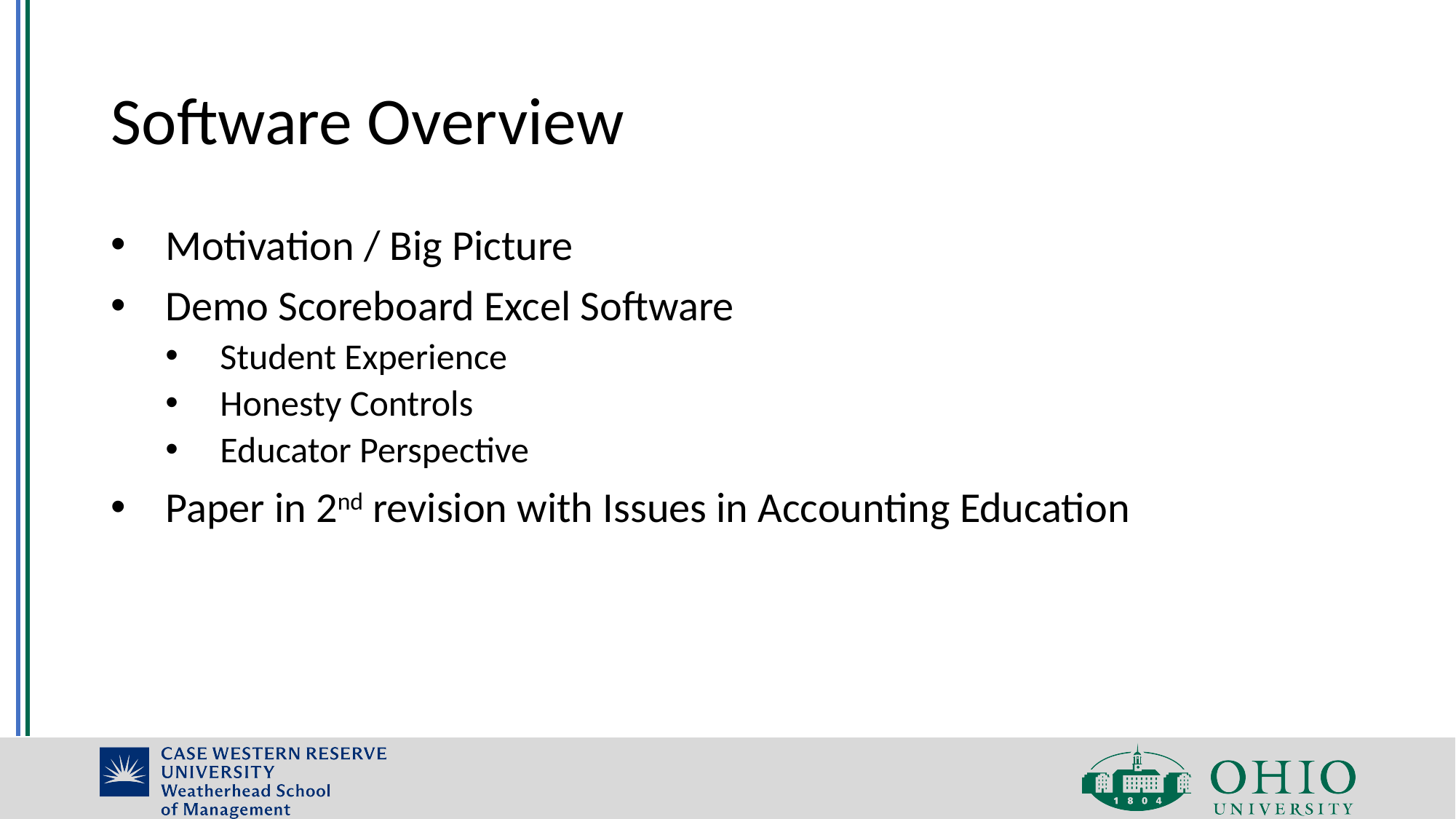

# Software Overview
Motivation / Big Picture
Demo Scoreboard Excel Software
Student Experience
Honesty Controls
Educator Perspective
Paper in 2nd revision with Issues in Accounting Education